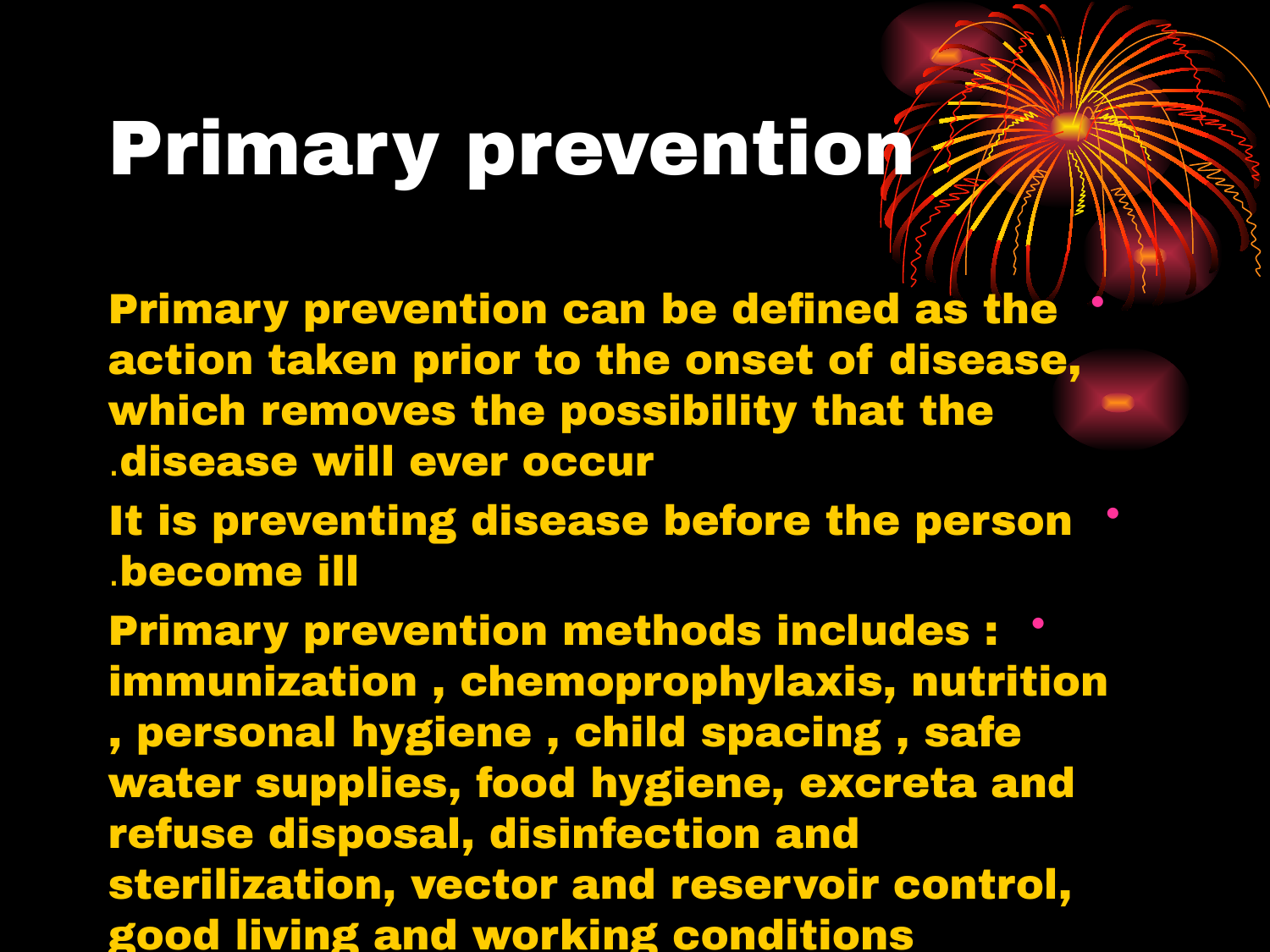

# Primary prevention
Primary prevention can be defined as the action taken prior to the onset of disease, which removes the possibility that the disease will ever occur.
It is preventing disease before the person become ill.
Primary prevention methods includes : immunization , chemoprophylaxis, nutrition , personal hygiene , child spacing , safe water supplies, food hygiene, excreta and refuse disposal, disinfection and sterilization, vector and reservoir control, good living and working conditions